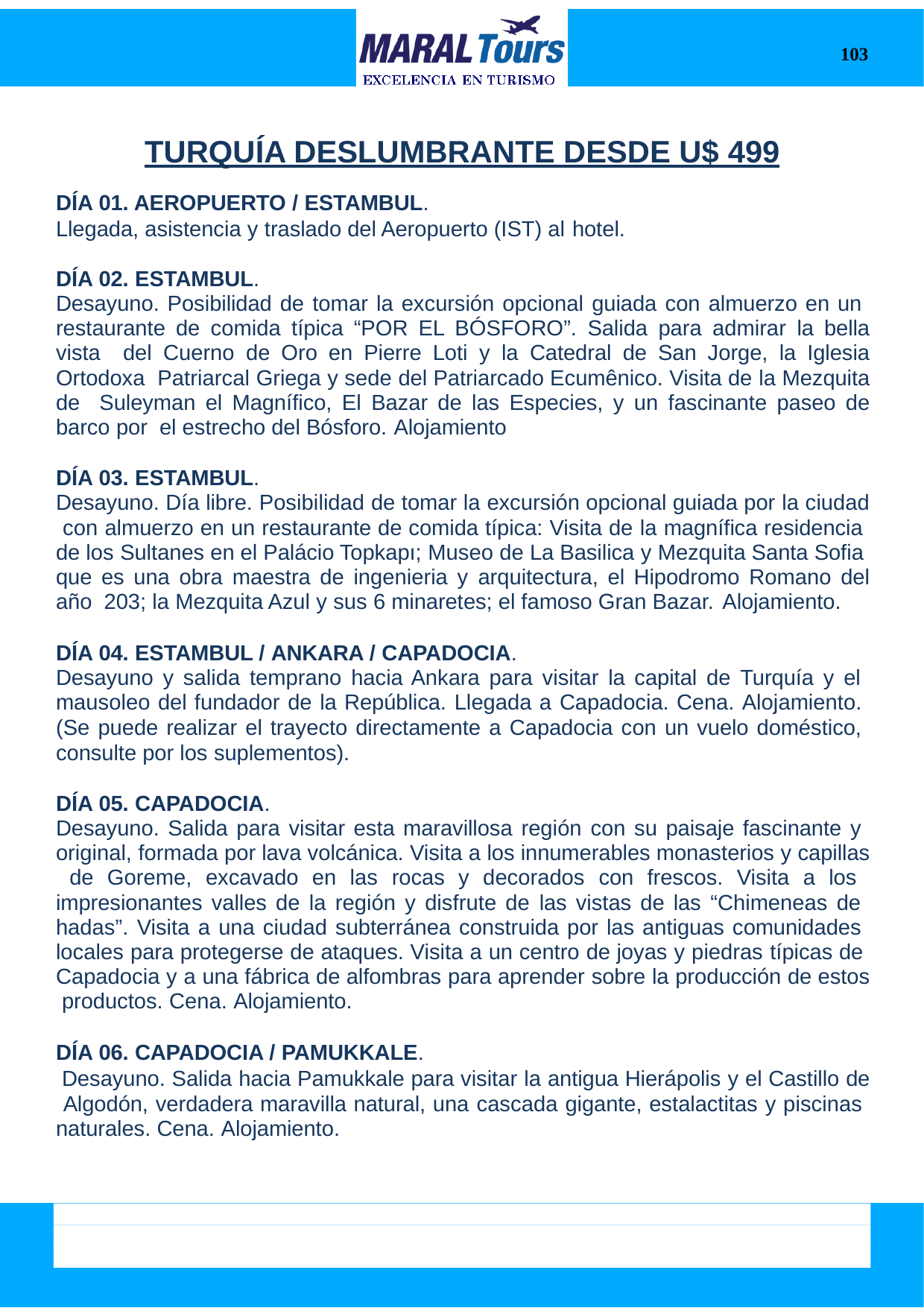

103
TURQUÍA DESLUMBRANTE DESDE U$ 499
DÍA 01. AEROPUERTO / ESTAMBUL.
Llegada, asistencia y traslado del Aeropuerto (IST) al hotel.

DÍA 02. ESTAMBUL.
Desayuno. Posibilidad de tomar la excursión opcional guiada con almuerzo en un  restaurante de comida típica “POR EL BÓSFORO”. Salida para admirar la bella vista  del Cuerno de Oro en Pierre Loti y la Catedral de San Jorge, la Iglesia Ortodoxa  Patriarcal Griega y sede del Patriarcado Ecumênico. Visita de la Mezquita de  Suleyman el Magnífico, El Bazar de las Especies, y un fascinante paseo de barco por  el estrecho del Bósforo. Alojamiento

DÍA 03. ESTAMBUL.
Desayuno. Día libre. Posibilidad de tomar la excursión opcional guiada por la ciudad  con almuerzo en un restaurante de comida típica: Visita de la magnífica residencia  de los Sultanes en el Palácio Topkapı; Museo de La Basilica y Mezquita Santa Sofia  que es una obra maestra de ingenieria y arquitectura, el Hipodromo Romano del año  203; la Mezquita Azul y sus 6 minaretes; el famoso Gran Bazar. Alojamiento.

DÍA 04. ESTAMBUL / ANKARA / CAPADOCIA.
Desayuno y salida temprano hacia Ankara para visitar la capital de Turquía y el  mausoleo del fundador de la República. Llegada a Capadocia. Cena. Alojamiento.  (Se puede realizar el trayecto directamente a Capadocia con un vuelo doméstico,  consulte por los suplementos).

DÍA 05. CAPADOCIA.
Desayuno. Salida para visitar esta maravillosa región con su paisaje fascinante y  original, formada por lava volcánica. Visita a los innumerables monasterios y capillas  de Goreme, excavado en las rocas y decorados con frescos. Visita a los  impresionantes valles de la región y disfrute de las vistas de las “Chimeneas de  hadas”. Visita a una ciudad subterránea construida por las antiguas comunidades  locales para protegerse de ataques. Visita a un centro de joyas y piedras típicas de  Capadocia y a una fábrica de alfombras para aprender sobre la producción de estos  productos. Cena. Alojamiento.

DÍA 06. CAPADOCIA / PAMUKKALE.
Desayuno. Salida hacia Pamukkale para visitar la antigua Hierápolis y el Castillo de  Algodón, verdadera maravilla natural, una cascada gigante, estalactitas y piscinas  naturales. Cena. Alojamiento.